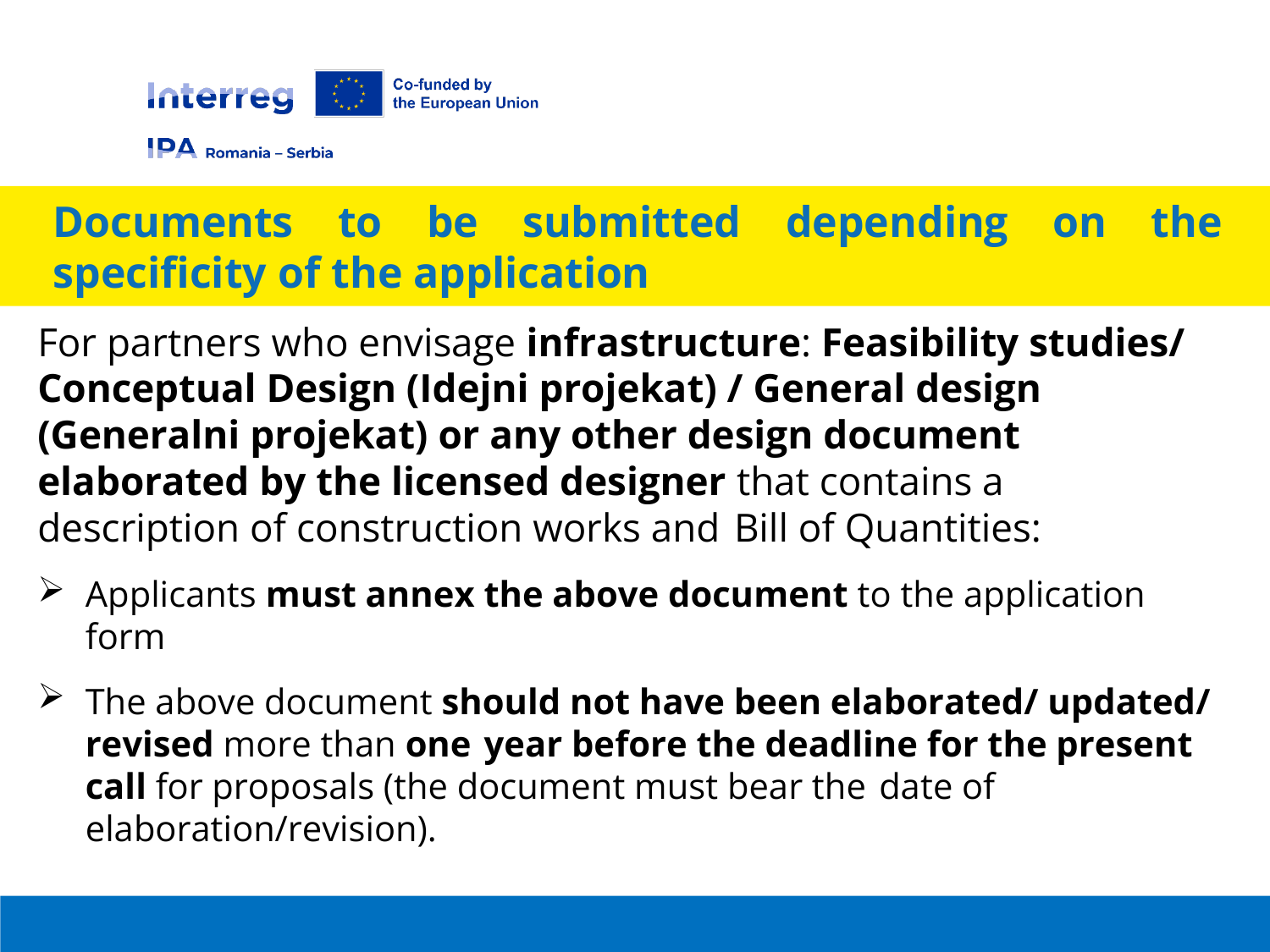

Documents to be submitted depending on the specificity of the application
For partners who envisage infrastructure: Feasibility studies/ Conceptual Design (Idejni projekat) / General design (Generalni projekat) or any other design document elaborated by the licensed designer that contains a description of construction works and Bill of Quantities:
Applicants must annex the above document to the application form
The above document should not have been elaborated/ updated/ revised more than one year before the deadline for the present call for proposals (the document must bear the date of elaboration/revision).